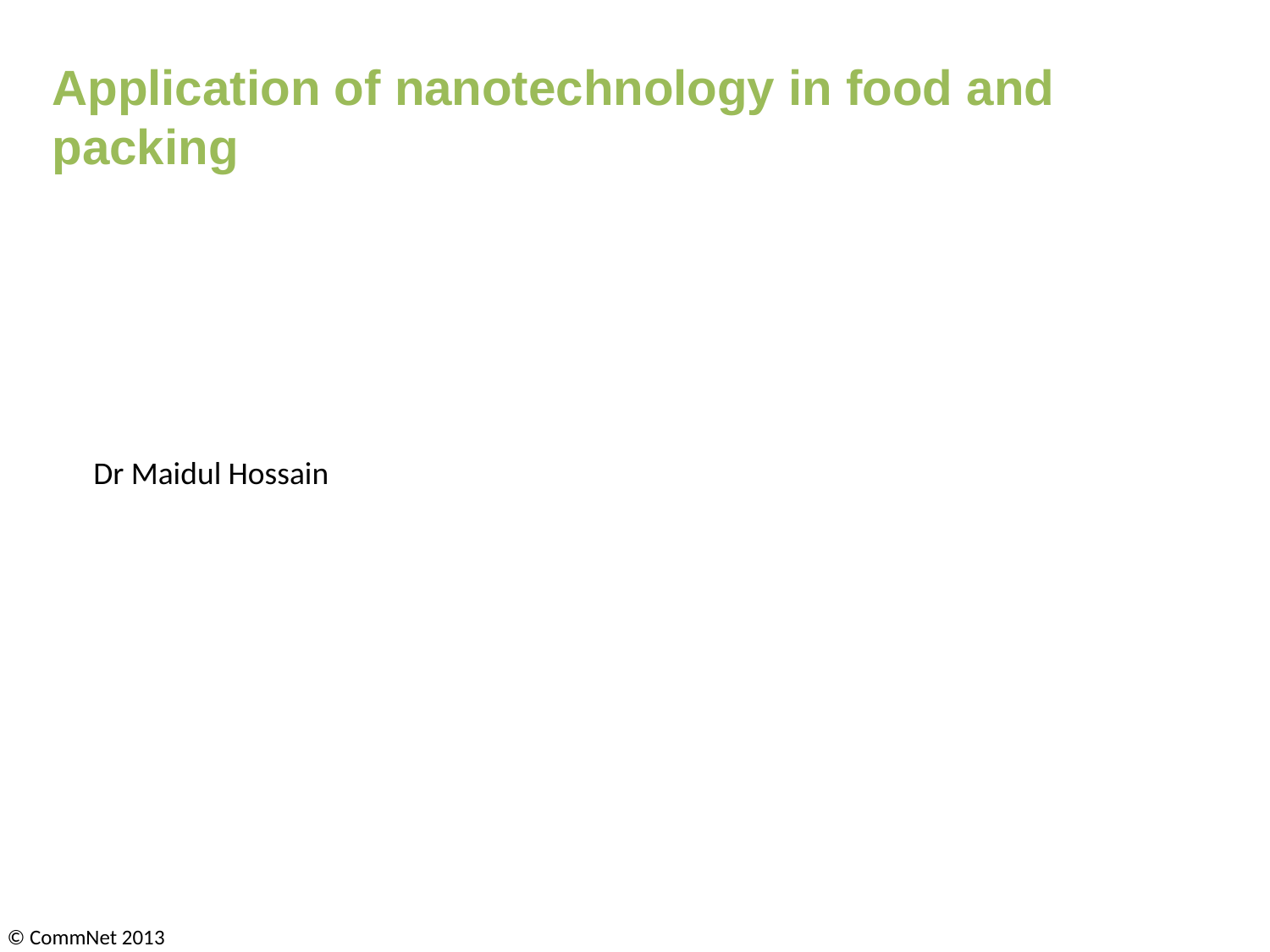

Application of nanotechnology in food and packing
Dr Maidul Hossain